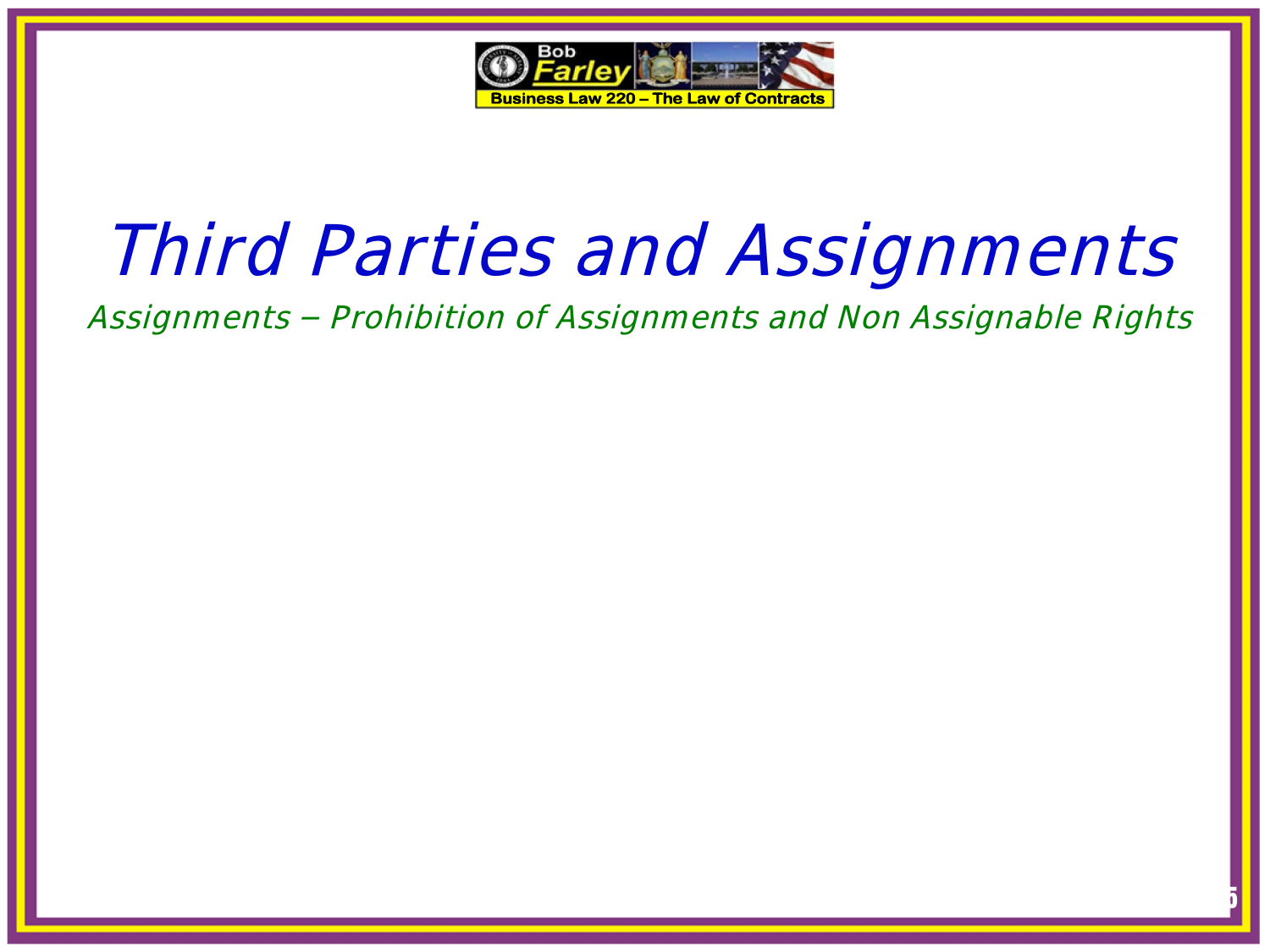

15

Third Parties and Assignments
Assignments – Prohibition of Assignments and Non Assignable Rights